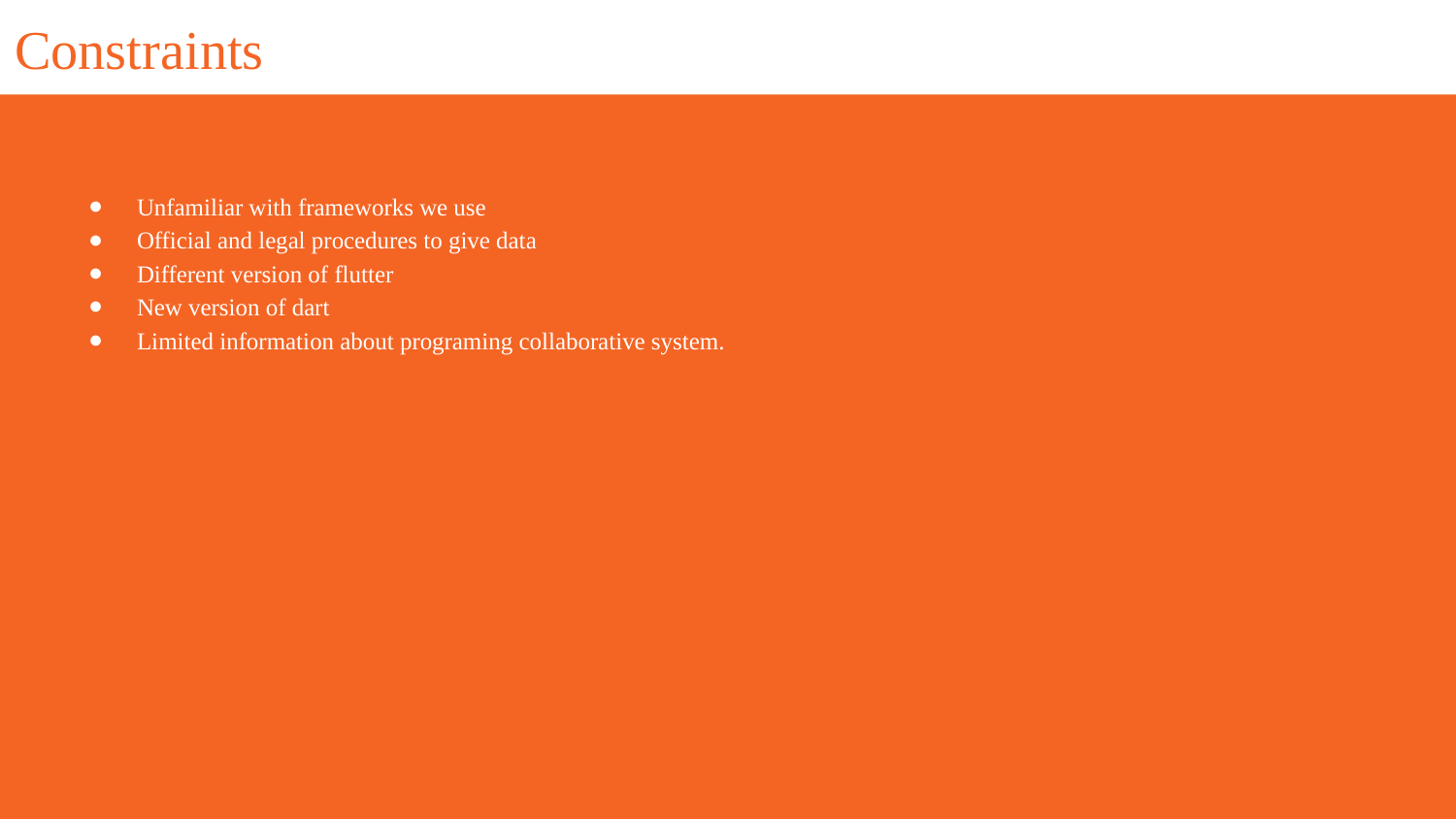

Constraints
Unfamiliar with frameworks we use
Official and legal procedures to give data
Different version of flutter
New version of dart
Limited information about programing collaborative system.